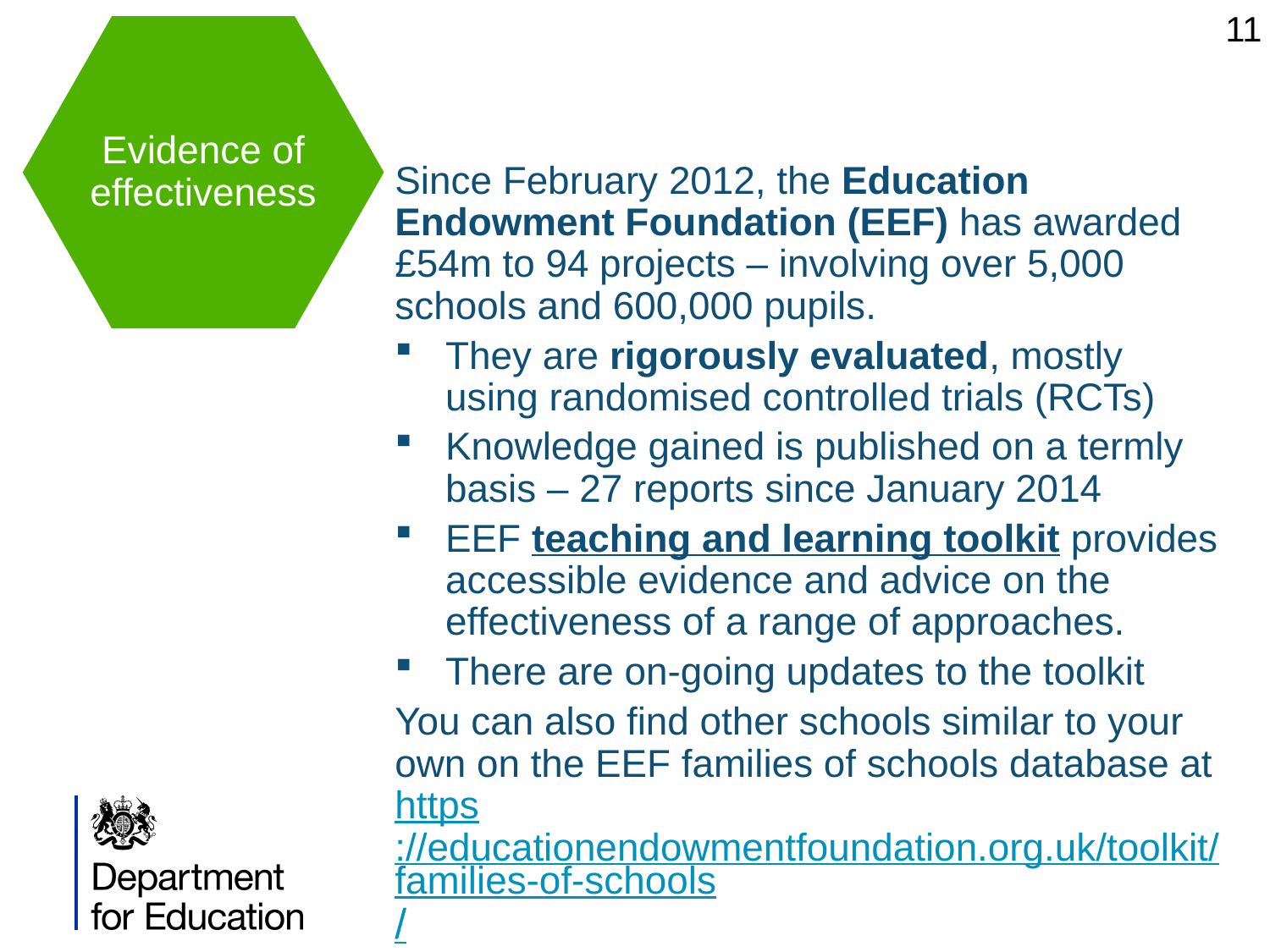

11
Evidence of effectiveness

Since February 2012, the Education Endowment Foundation (EEF) has awarded £54m to 94 projects – involving over 5,000 schools and 600,000 pupils.
They are rigorously evaluated, mostly using randomised controlled trials (RCTs)
Knowledge gained is published on a termly basis – 27 reports since January 2014
EEF teaching and learning toolkit provides accessible evidence and advice on the effectiveness of a range of approaches.
There are on-going updates to the toolkit
You can also find other schools similar to your own on the EEF families of schools database at https://educationendowmentfoundation.org.uk/toolkit/families-of-schools/